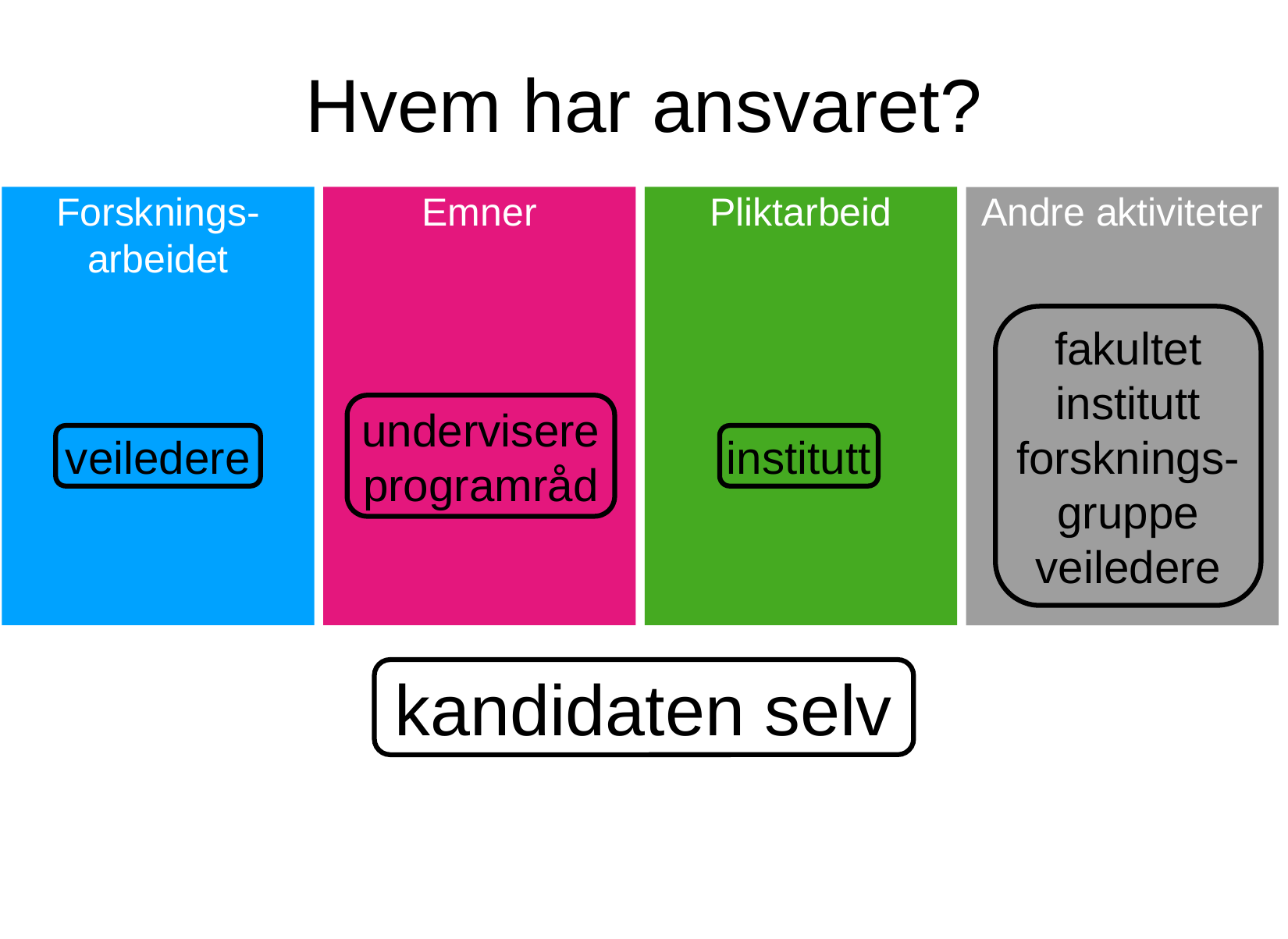

# Hvem har ansvaret?
Emner
Forsknings-arbeidet
Pliktarbeid
Andre aktiviteter
fakultet institutt
forsknings-gruppe
veiledere
undervisere
programråd
veiledere
institutt
kandidaten selv